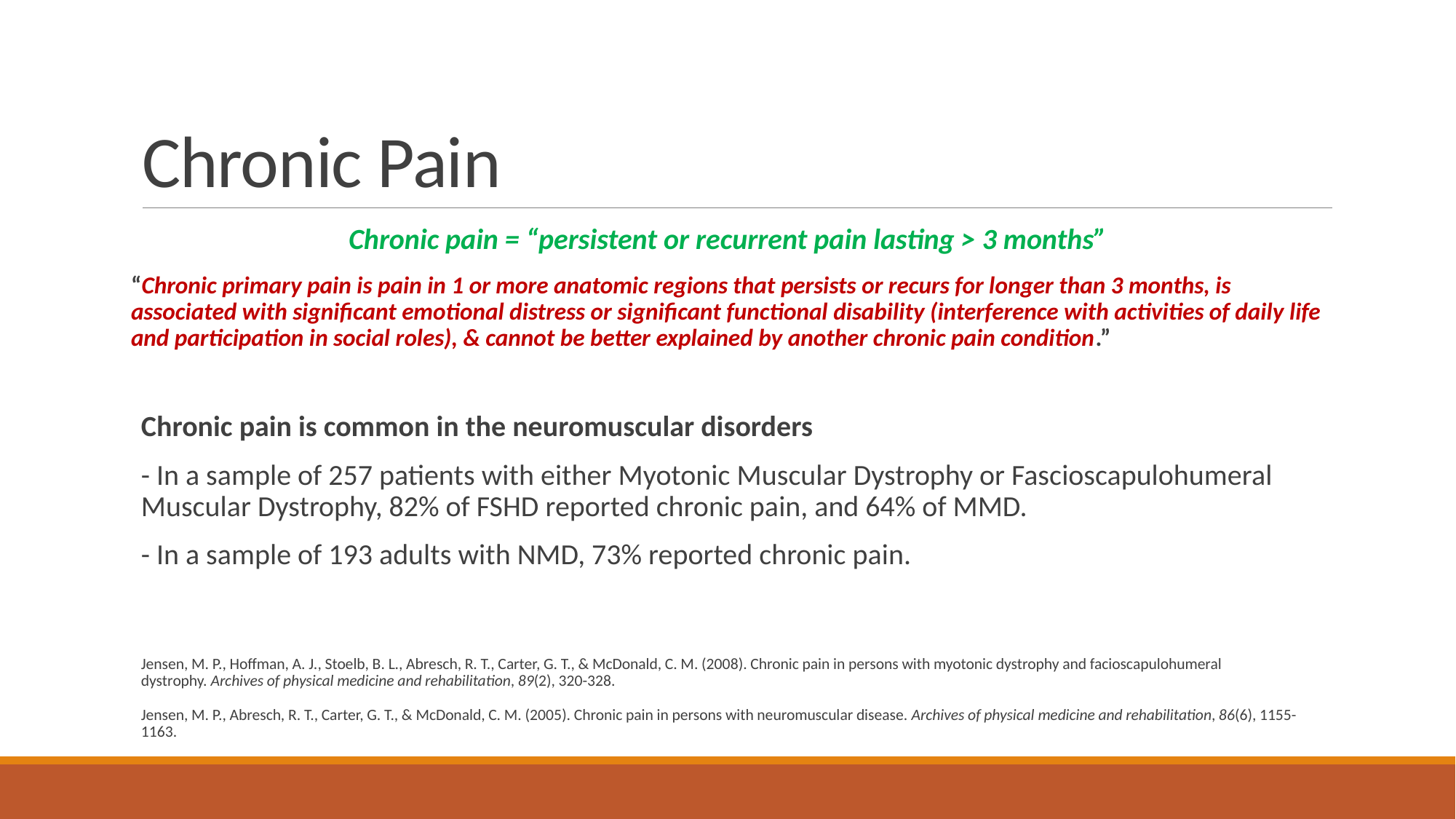

# Chronic Pain
Chronic pain = “persistent or recurrent pain lasting > 3 months”
“Chronic primary pain is pain in 1 or more anatomic regions that persists or recurs for longer than 3 months, is associated with significant emotional distress or significant functional disability (interference with activities of daily life and participation in social roles), & cannot be better explained by another chronic pain condition.”

Chronic pain is common in the neuromuscular disorders
- In a sample of 257 patients with either Myotonic Muscular Dystrophy or Fascioscapulohumeral Muscular Dystrophy, 82% of FSHD reported chronic pain, and 64% of MMD.
- In a sample of 193 adults with NMD, 73% reported chronic pain.

Jensen, M. P., Hoffman, A. J., Stoelb, B. L., Abresch, R. T., Carter, G. T., & McDonald, C. M. (2008). Chronic pain in persons with myotonic dystrophy and facioscapulohumeral dystrophy. Archives of physical medicine and rehabilitation, 89(2), 320-328.
Jensen, M. P., Abresch, R. T., Carter, G. T., & McDonald, C. M. (2005). Chronic pain in persons with neuromuscular disease. Archives of physical medicine and rehabilitation, 86(6), 1155-1163.